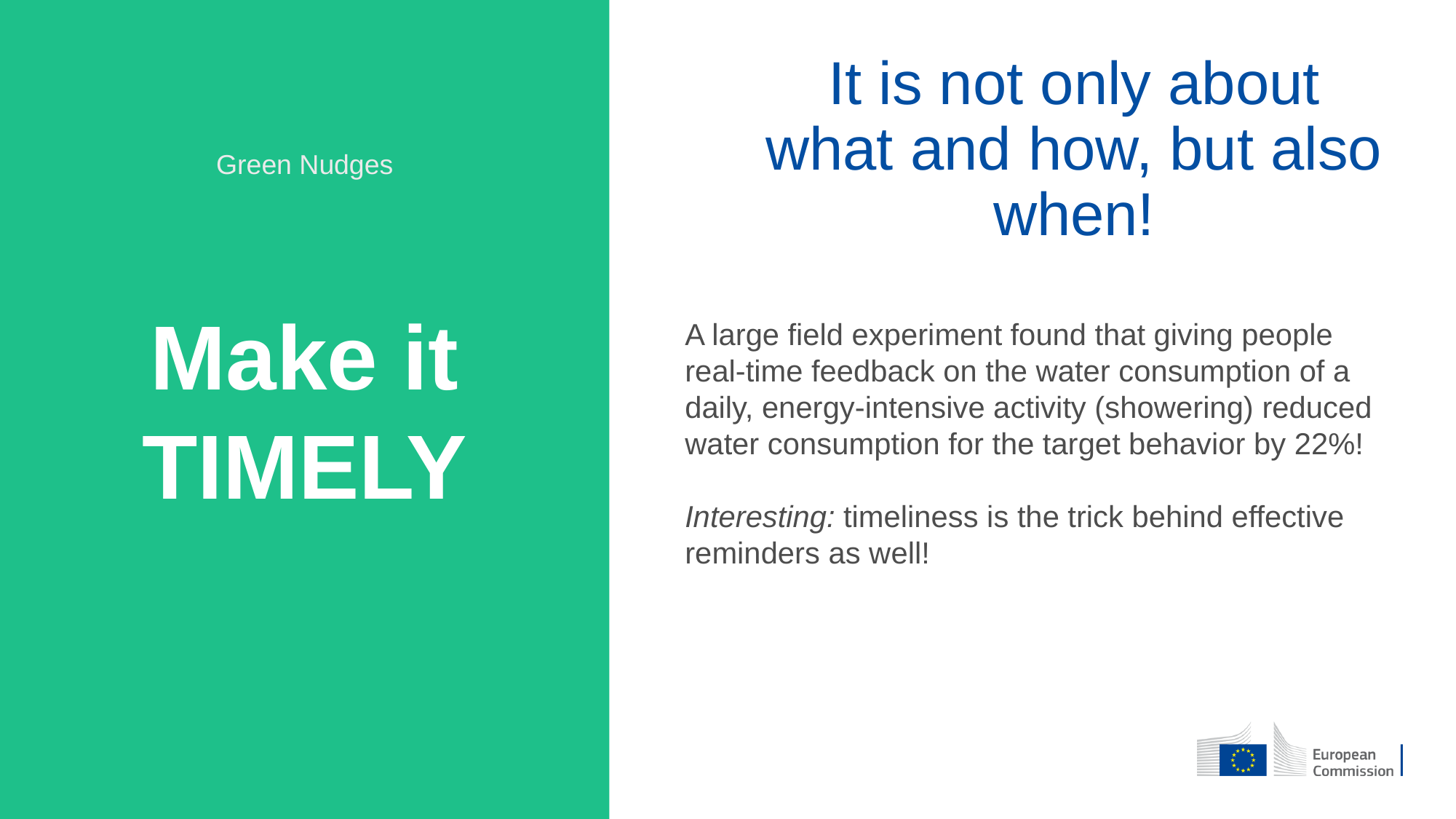

# It is not only about what and how, but also when!
Green Nudges
Make it TIMELY
A large field experiment found that giving people real-time feedback on the water consumption of a daily, energy-intensive activity (showering) reduced water consumption for the target behavior by 22%!

Interesting: timeliness is the trick behind effective reminders as well!